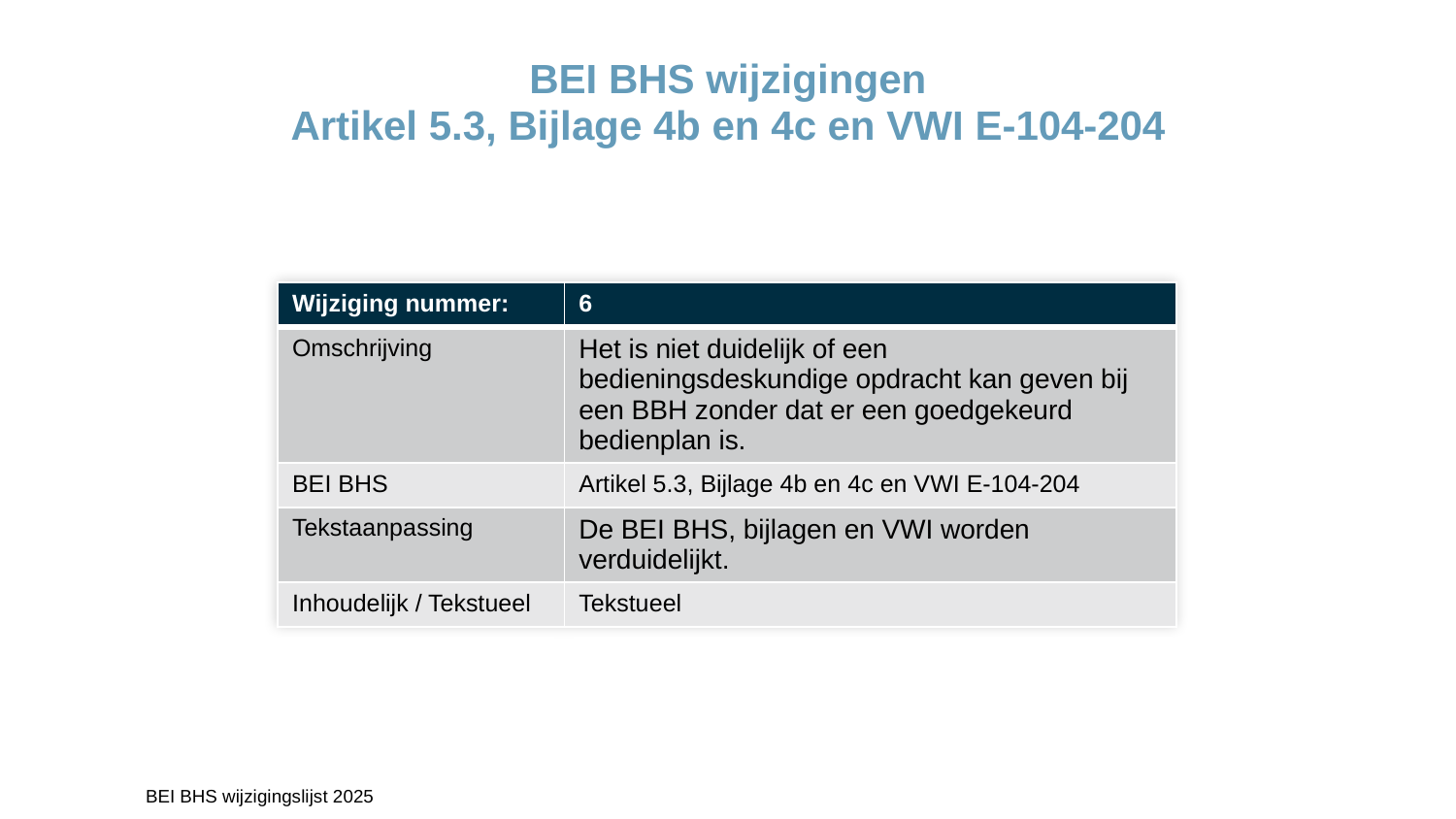

BEI BHS wijzigingen
Artikel 5.3, Bijlage 4b en 4c en VWI E-104-204
| Wijziging nummer: | 6 |
| --- | --- |
| Omschrijving | Het is niet duidelijk of een bedieningsdeskundige opdracht kan geven bij een BBH zonder dat er een goedgekeurd bedienplan is. |
| BEI BHS | Artikel 5.3, Bijlage 4b en 4c en VWI E-104-204 |
| Tekstaanpassing | De BEI BHS, bijlagen en VWI worden verduidelijkt. |
| Inhoudelijk / Tekstueel | Tekstueel |
	BEI BHS wijzigingslijst 2025